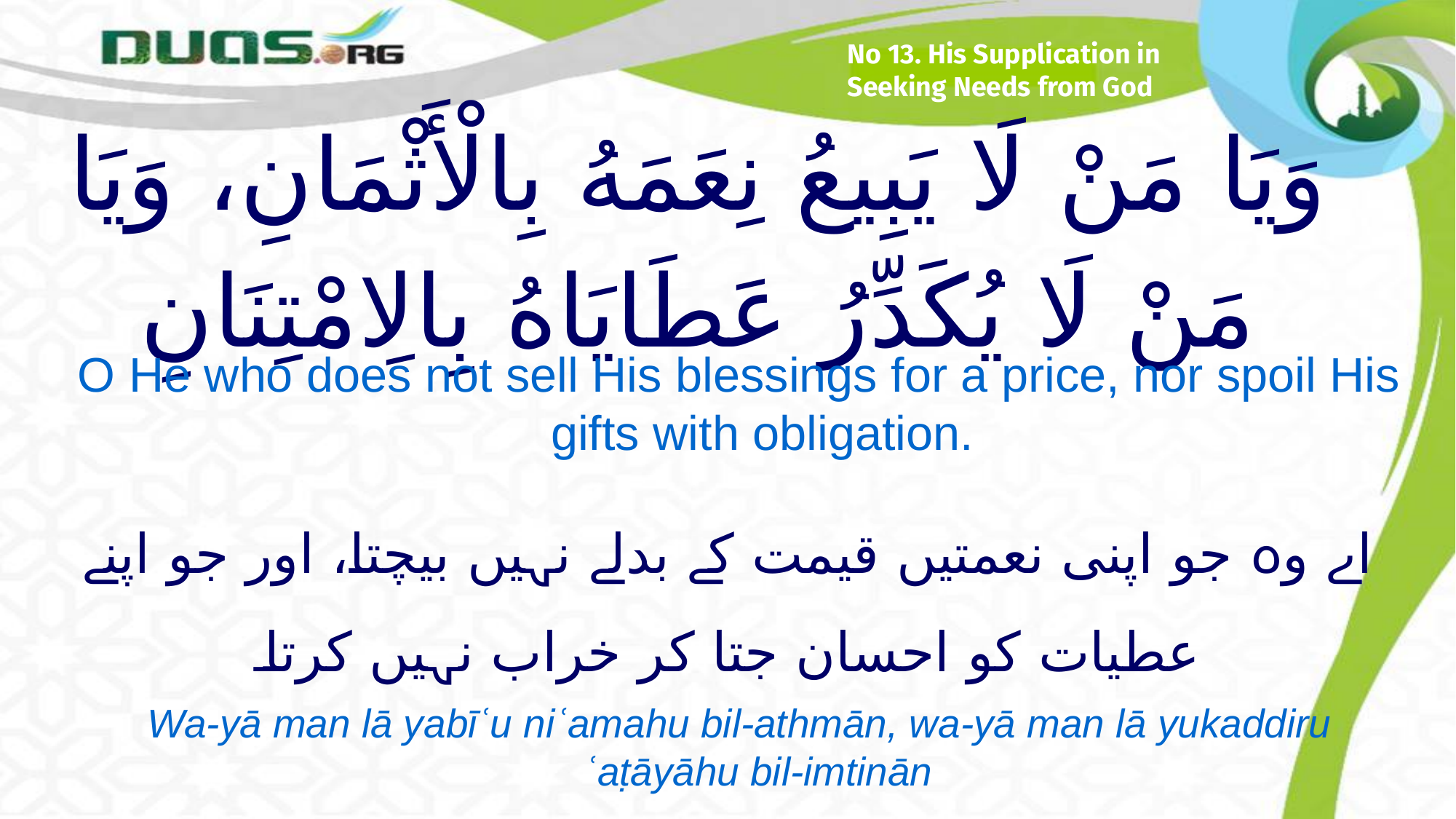

No 13. His Supplication in Seeking Needs from God

# وَيَا مَنْ لَا يَبِيعُ نِعَمَهُ بِالْأَثْمَانِ، وَيَا مَنْ لَا يُكَدِّرُ عَطَايَاهُ بِالِامْتِنَانِ
O He who does not sell His blessings for a price, nor spoil His gifts with obligation.

اے وہ جو اپنی نعمتیں قیمت کے بدلے نہیں بیچتا، اور جو اپنے عطیات کو احسان جتا کر خراب نہیں کرتا۔
Wa-yā man lā yabīʿu niʿamahu bil-athmān, wa-yā man lā yukaddiru ʿaṭāyāhu bil-imtinān